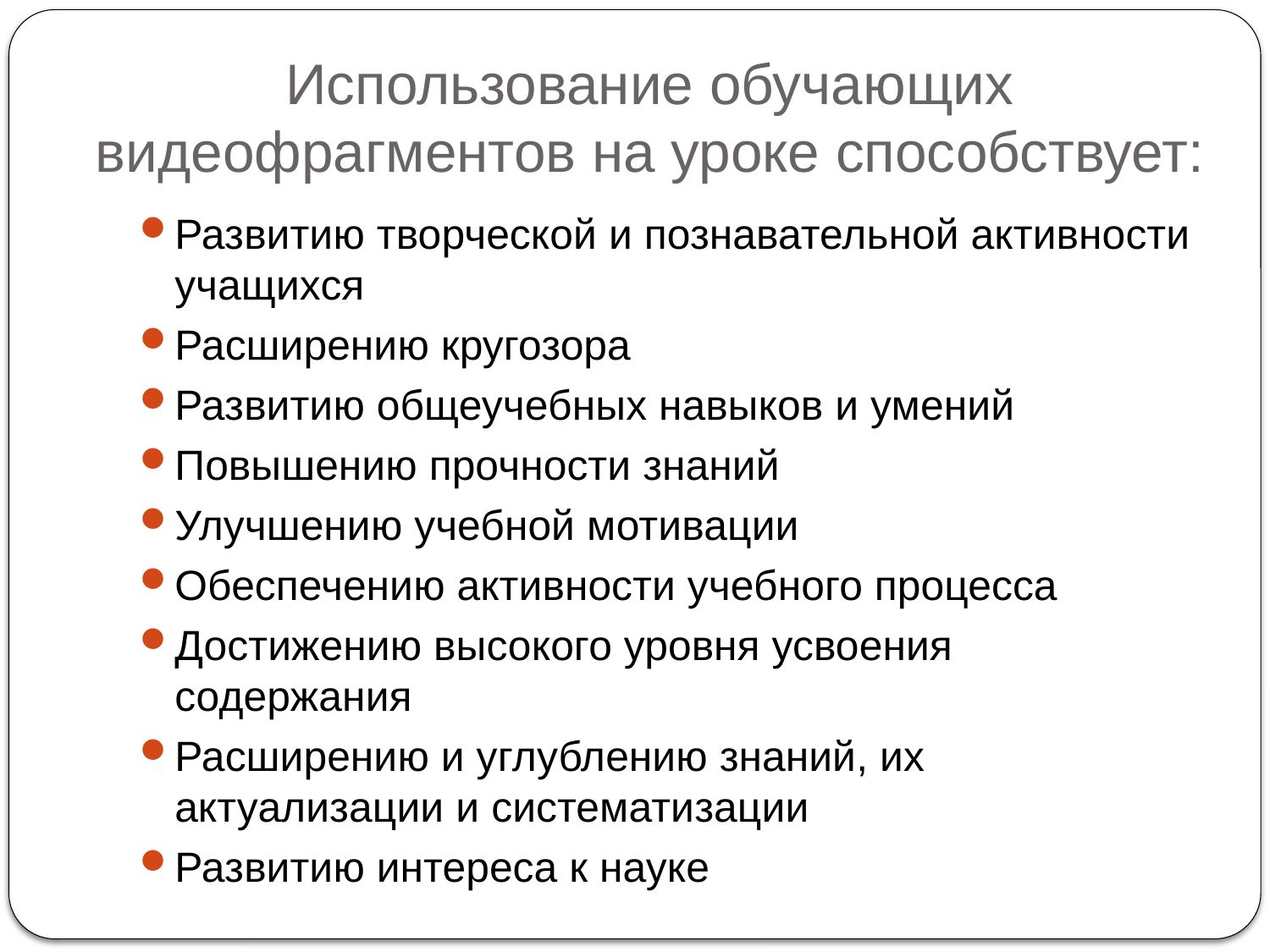

# Использование обучающих видеофрагментов на уроке способствует:
Развитию творческой и познавательной активности учащихся
Расширению кругозора
Развитию общеучебных навыков и умений
Повышению прочности знаний
Улучшению учебной мотивации
Обеспечению активности учебного процесса
Достижению высокого уровня усвоения содержания
Расширению и углублению знаний, их актуализации и систематизации
Развитию интереса к науке